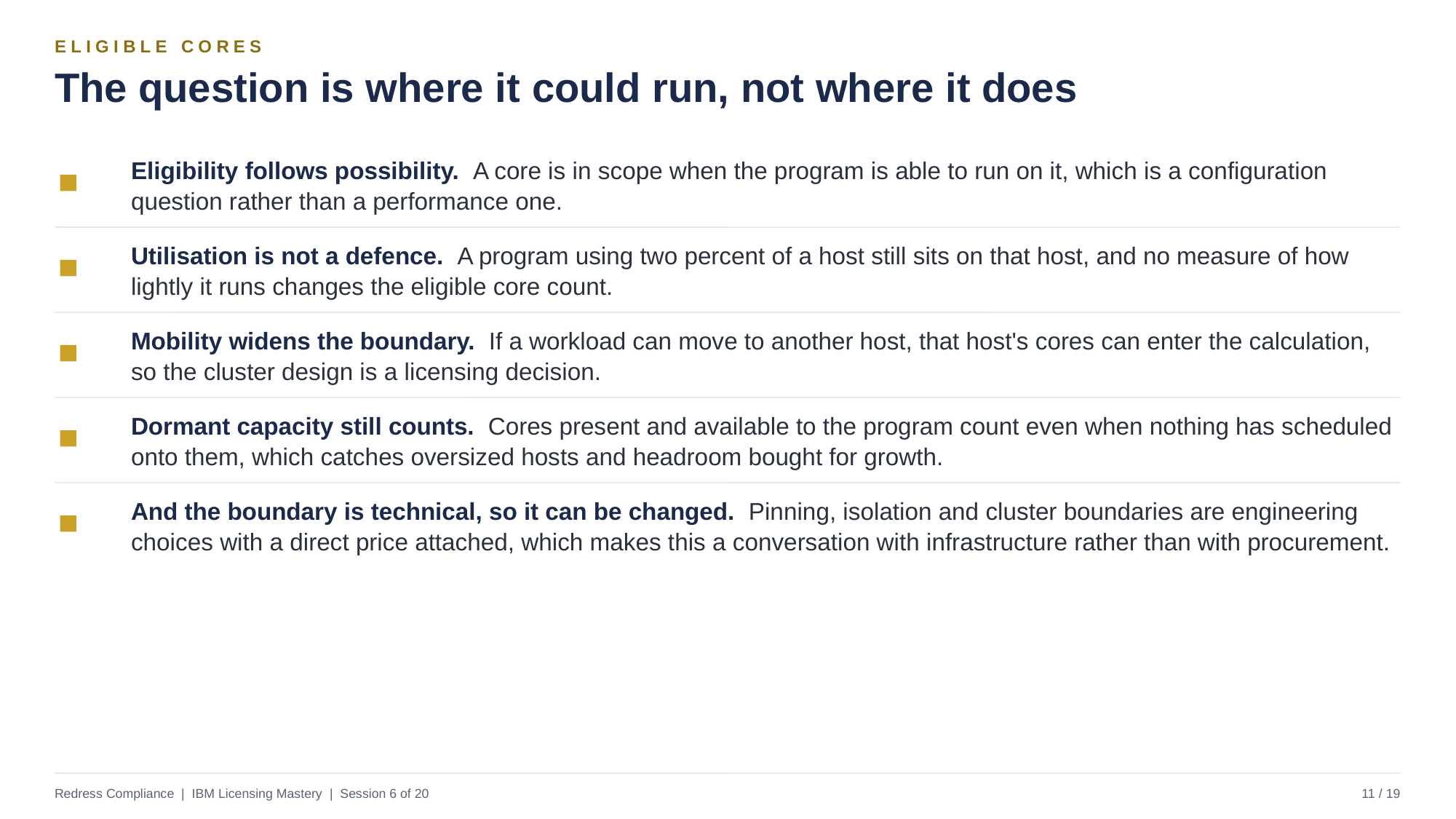

ELIGIBLE CORES
The question is where it could run, not where it does
Eligibility follows possibility.  A core is in scope when the program is able to run on it, which is a configuration question rather than a performance one.

Utilisation is not a defence.  A program using two percent of a host still sits on that host, and no measure of how lightly it runs changes the eligible core count.

Mobility widens the boundary.  If a workload can move to another host, that host's cores can enter the calculation, so the cluster design is a licensing decision.

Dormant capacity still counts.  Cores present and available to the program count even when nothing has scheduled onto them, which catches oversized hosts and headroom bought for growth.

And the boundary is technical, so it can be changed.  Pinning, isolation and cluster boundaries are engineering choices with a direct price attached, which makes this a conversation with infrastructure rather than with procurement.

Redress Compliance  |  IBM Licensing Mastery  |  Session 6 of 20
11 / 19